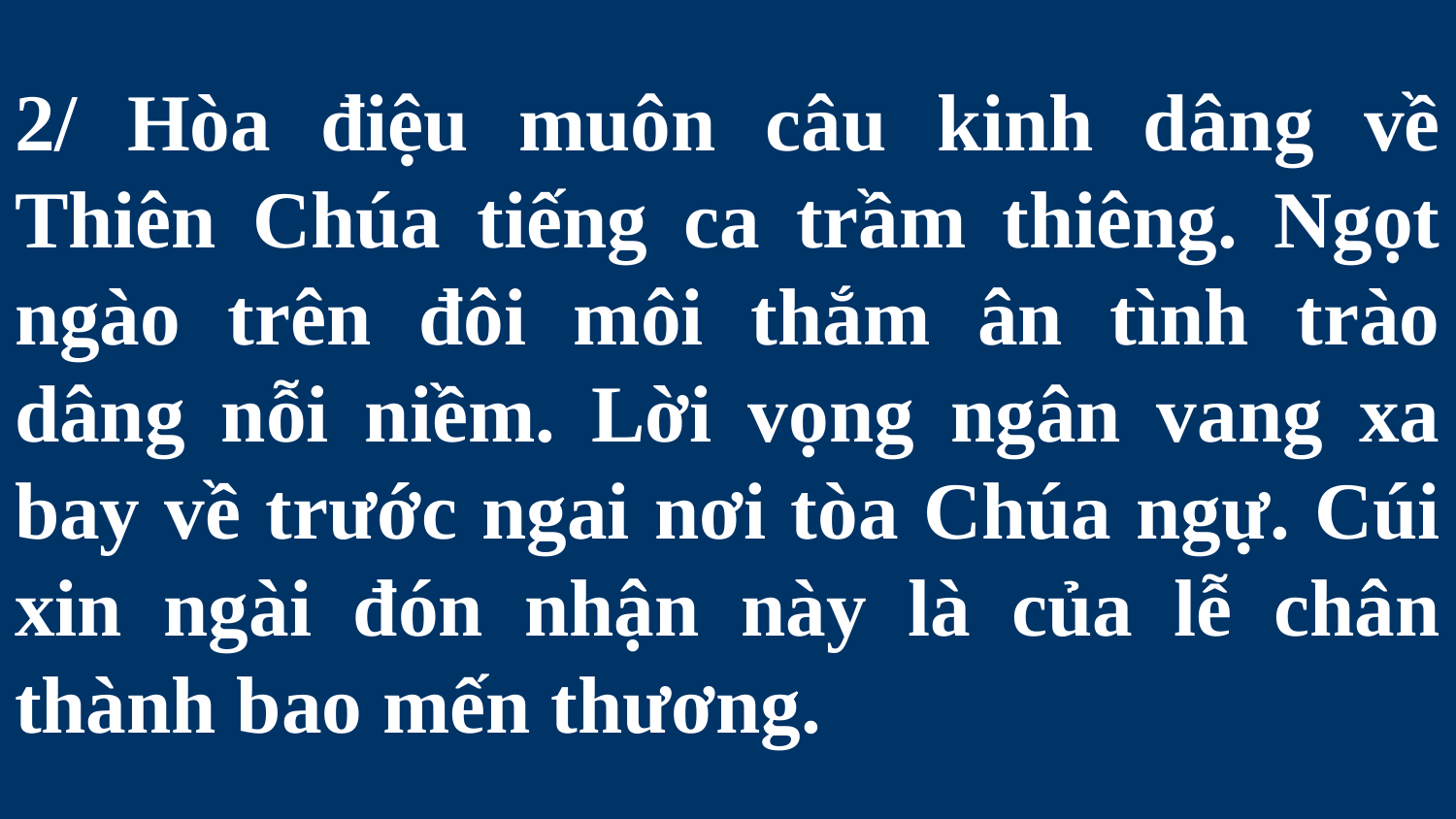

# 2/ Hòa điệu muôn câu kinh dâng về Thiên Chúa tiếng ca trầm thiêng. Ngọt ngào trên đôi môi thắm ân tình trào dâng nỗi niềm. Lời vọng ngân vang xa bay về trước ngai nơi tòa Chúa ngự. Cúi xin ngài đón nhận này là của lễ chân thành bao mến thương.